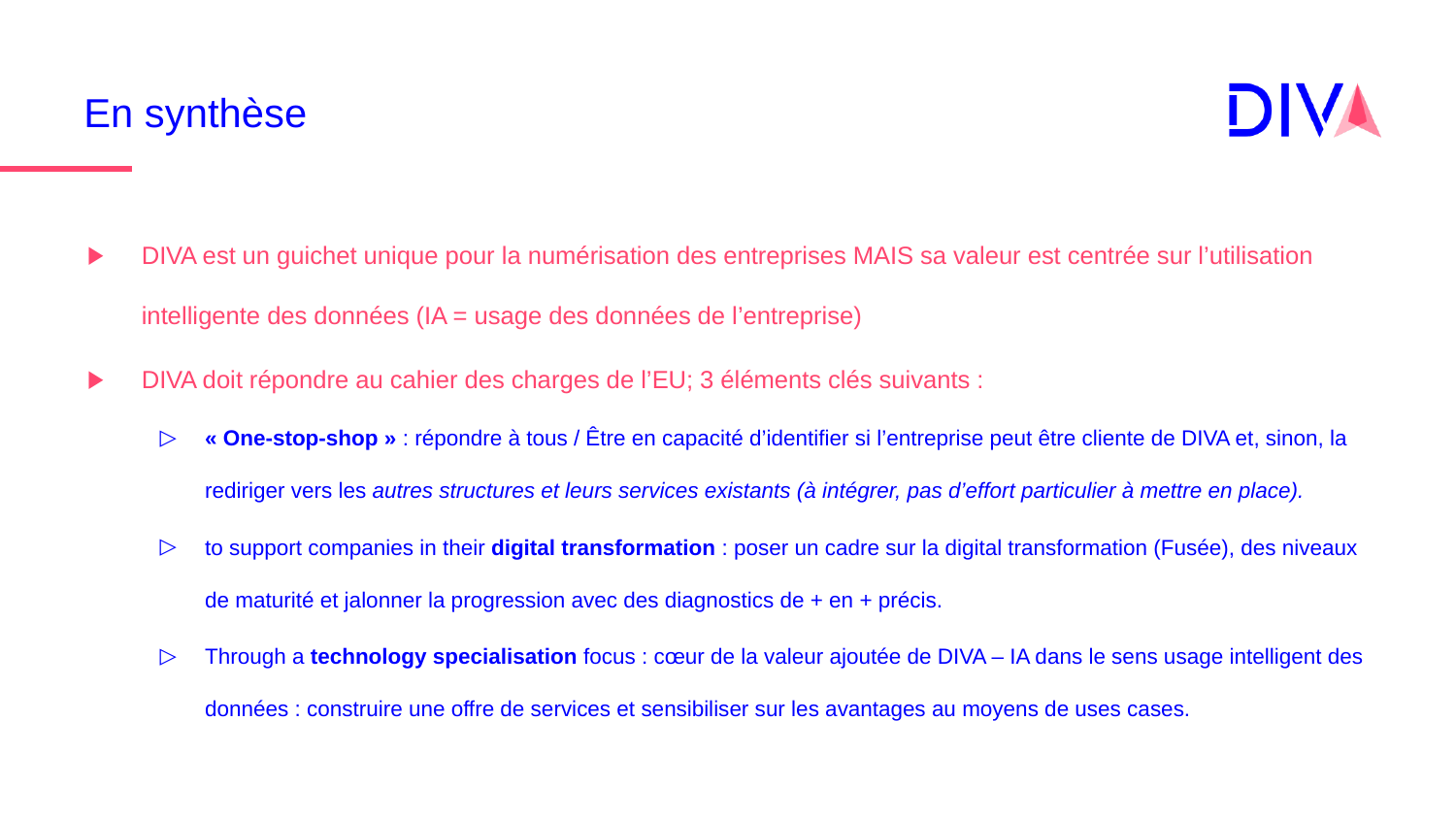

# En synthèse
DIVA est un guichet unique pour la numérisation des entreprises MAIS sa valeur est centrée sur l’utilisation intelligente des données (IA = usage des données de l’entreprise)
DIVA doit répondre au cahier des charges de l’EU; 3 éléments clés suivants :
« One-stop-shop » : répondre à tous / Être en capacité d’identifier si l’entreprise peut être cliente de DIVA et, sinon, la rediriger vers les autres structures et leurs services existants (à intégrer, pas d’effort particulier à mettre en place).
to support companies in their digital transformation : poser un cadre sur la digital transformation (Fusée), des niveaux de maturité et jalonner la progression avec des diagnostics de + en + précis.
Through a technology specialisation focus : cœur de la valeur ajoutée de DIVA – IA dans le sens usage intelligent des données : construire une offre de services et sensibiliser sur les avantages au moyens de uses cases.